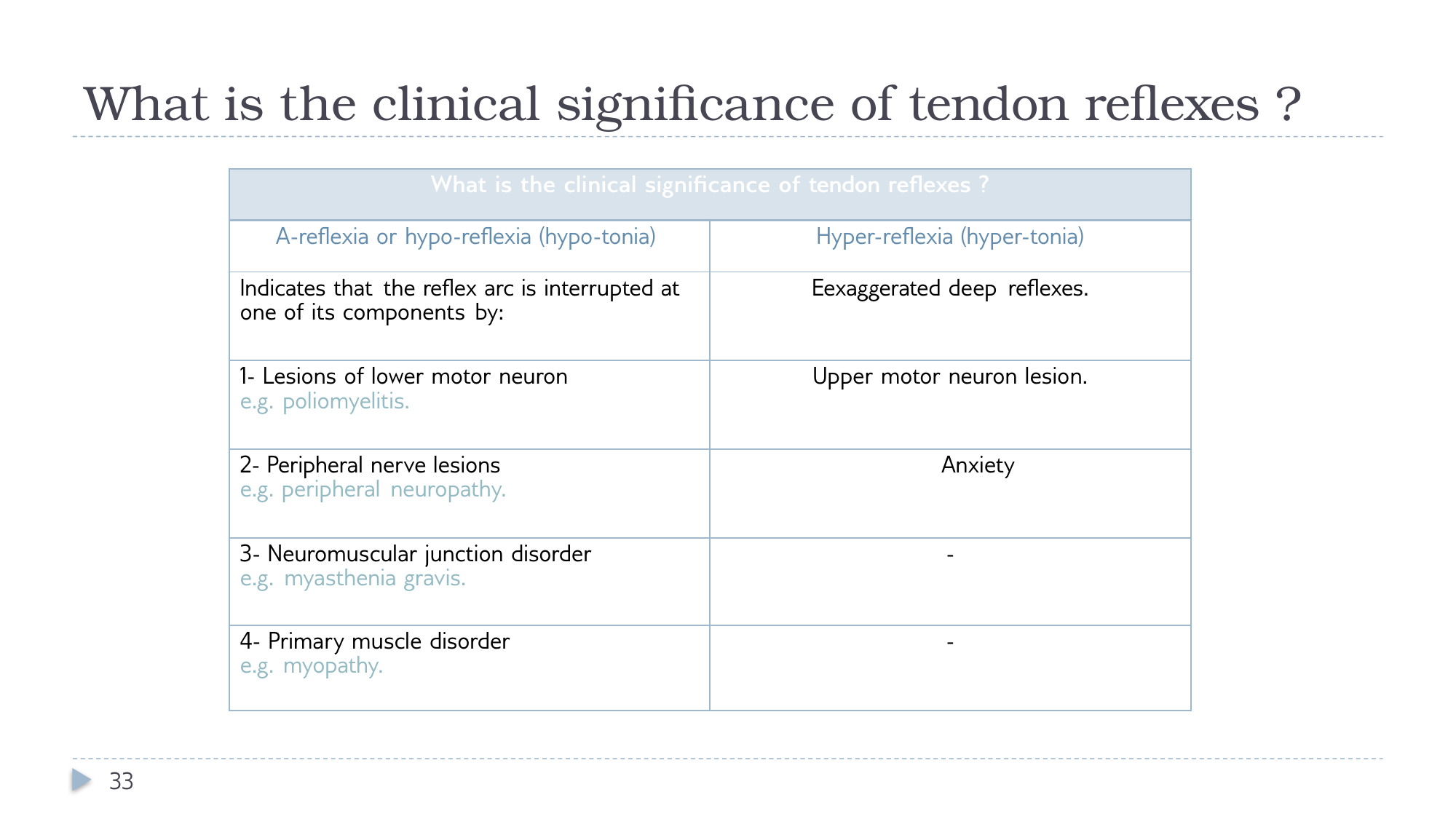

# What is the clinical significance of tendon reflexes ?
| What is the clinical significance of tendon reflexes ? |  |
| --- | --- |
| A-reflexia or hypo-reflexia (hypo-tonia) | Hyper-reflexia (hyper-tonia) |
| Indicates that the reflex arc is interrupted at one of its components by: | Eexaggerated deep reflexes. |
| 1- Lesions of lower motor neuron e.g. poliomyelitis. | Upper motor neuron lesion. |
| 2- Peripheral nerve lesions e.g. peripheral neuropathy. | Anxiety |
| 3- Neuromuscular junction disorder e.g. myasthenia gravis. | - |
| 4- Primary muscle disorder e.g. myopathy. | - |
33